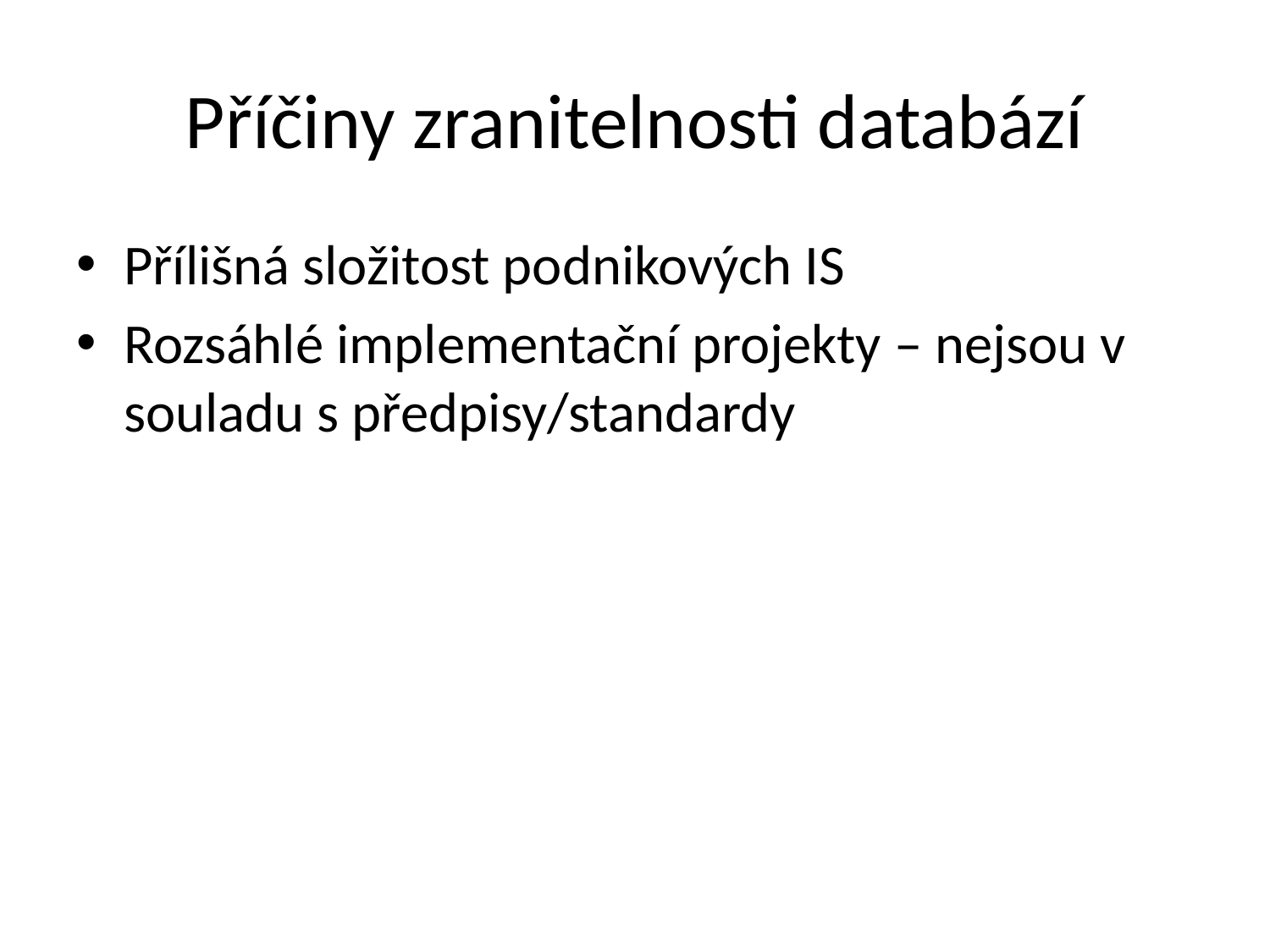

# Příčiny zranitelnosti databází
Přílišná složitost podnikových IS
Rozsáhlé implementační projekty – nejsou v souladu s předpisy/standardy